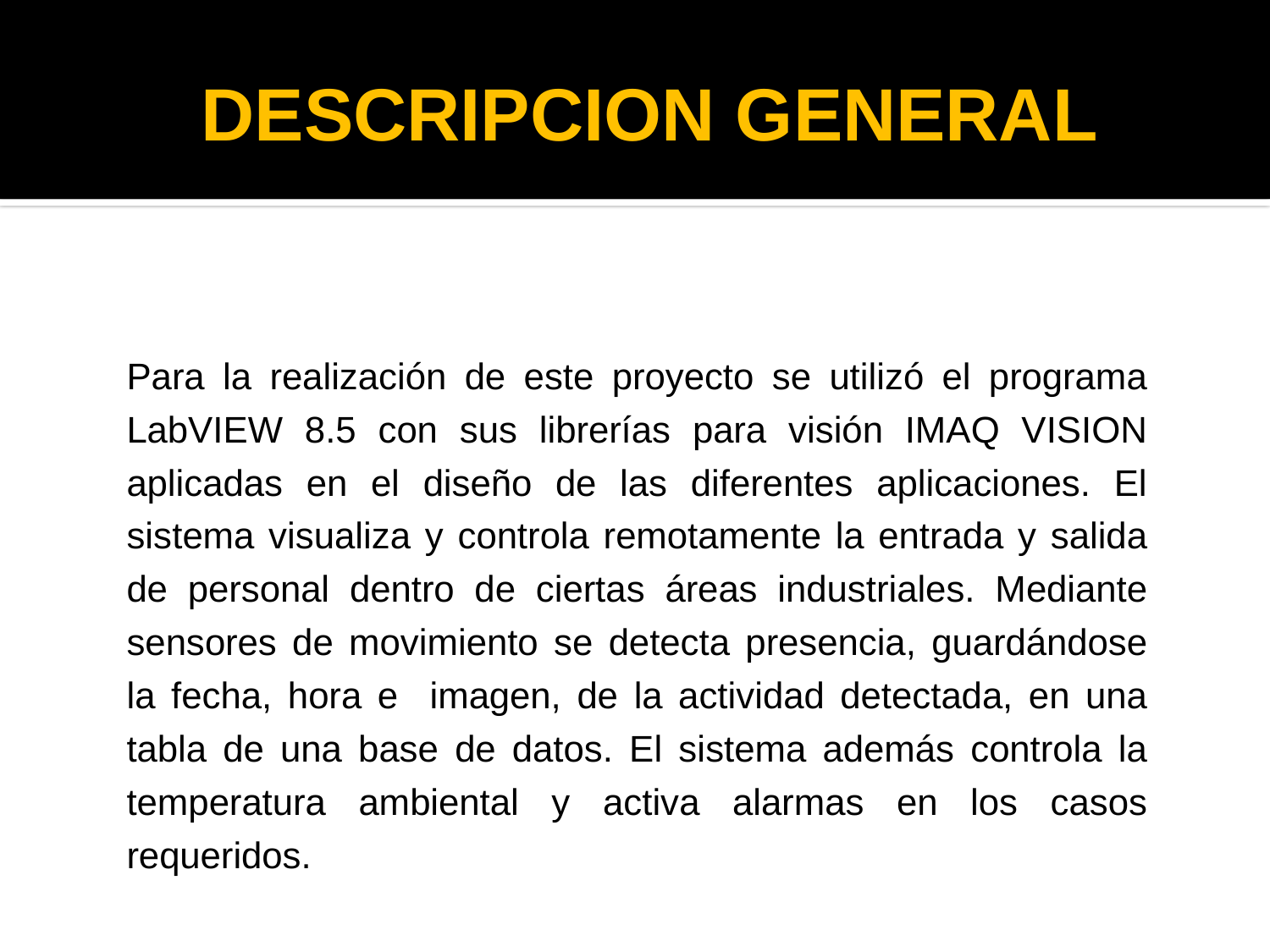

# DESCRIPCION GENERAL

Para la realización de este proyecto se utilizó el programa LabVIEW 8.5 con sus librerías para visión IMAQ VISION aplicadas en el diseño de las diferentes aplicaciones. El sistema visualiza y controla remotamente la entrada y salida de personal dentro de ciertas áreas industriales. Mediante sensores de movimiento se detecta presencia, guardándose la fecha, hora e  imagen, de la actividad detectada, en una tabla de una base de datos. El sistema además controla la temperatura ambiental y activa alarmas en los casos requeridos.